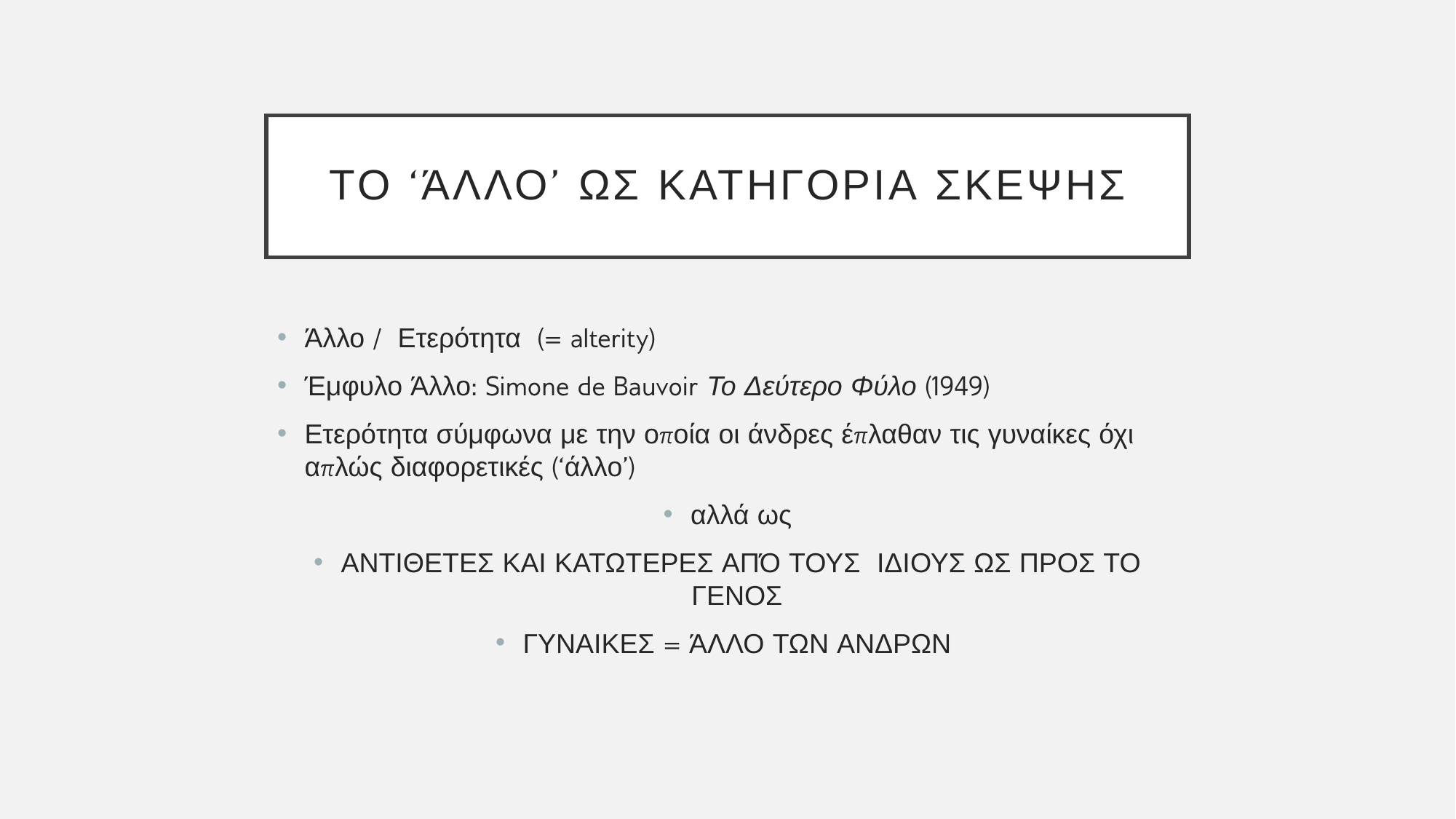

# Το ‘άλλο’ ως κατηγορια σκεψης
Άλλο /  Ετερότητα  (= alterity)
Έμφυλο Άλλο: Simone de Bauvoir Το Δεύτερο Φύλο (1949)
Ετερότητα σύμφωνα με την οποία οι άνδρες έπλαθαν τις γυναίκες όχι απλώς διαφορετικές (‘άλλο’)
αλλά ως
ΑΝΤΙΘΕΤΕΣ ΚΑΙ ΚΑΤΩΤΕΡΕΣ ΑΠΌ ΤΟΥΣ  ΙΔΙΟΥΣ ΩΣ ΠΡΟΣ ΤΟ ΓΕΝΟΣ
ΓΥΝΑΙΚΕΣ = ΆΛΛΟ ΤΩΝ ΑΝΔΡΩΝ